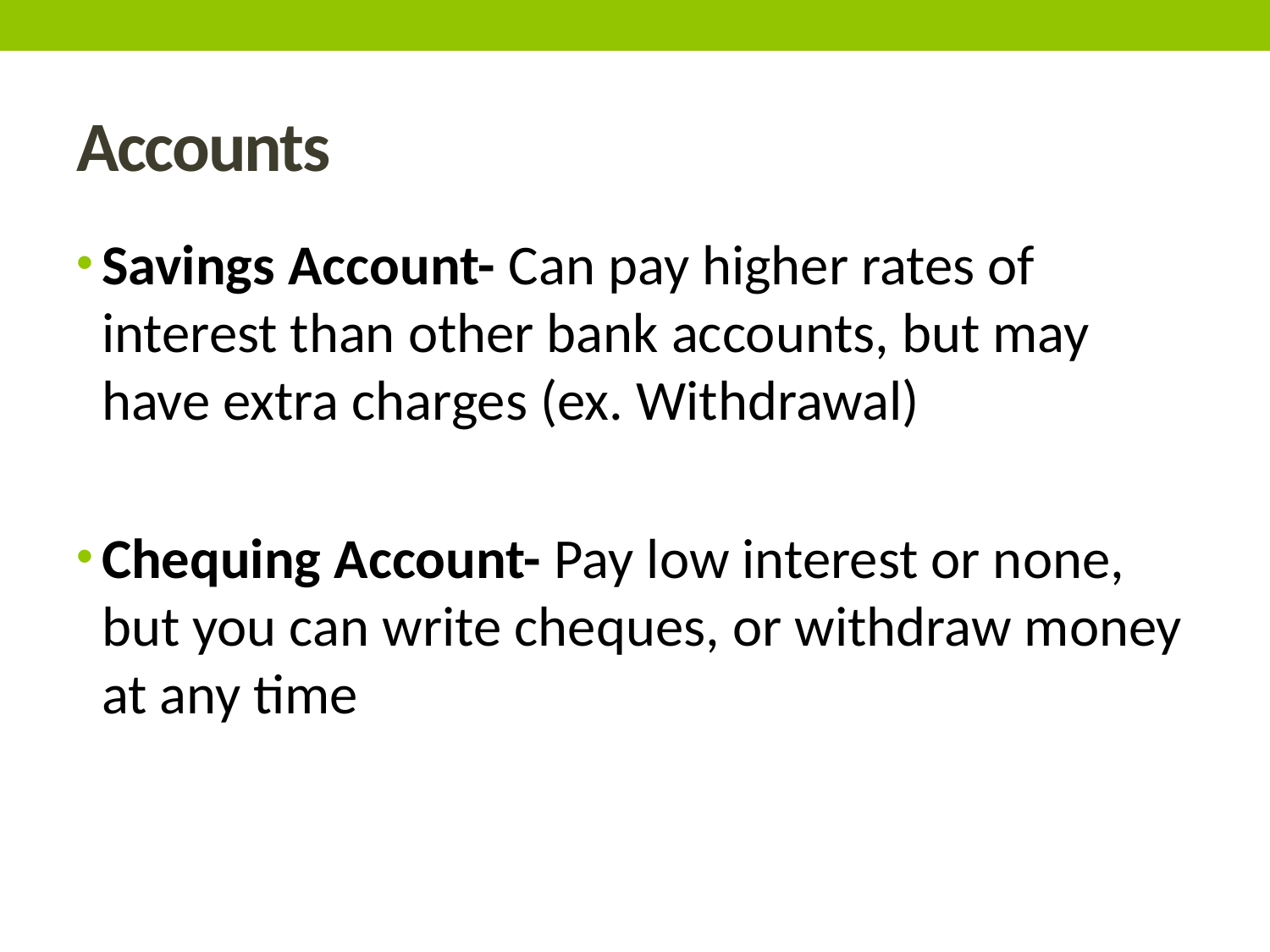

# Accounts
Savings Account- Can pay higher rates of interest than other bank accounts, but may have extra charges (ex. Withdrawal)

Chequing Account- Pay low interest or none, but you can write cheques, or withdraw money at any time